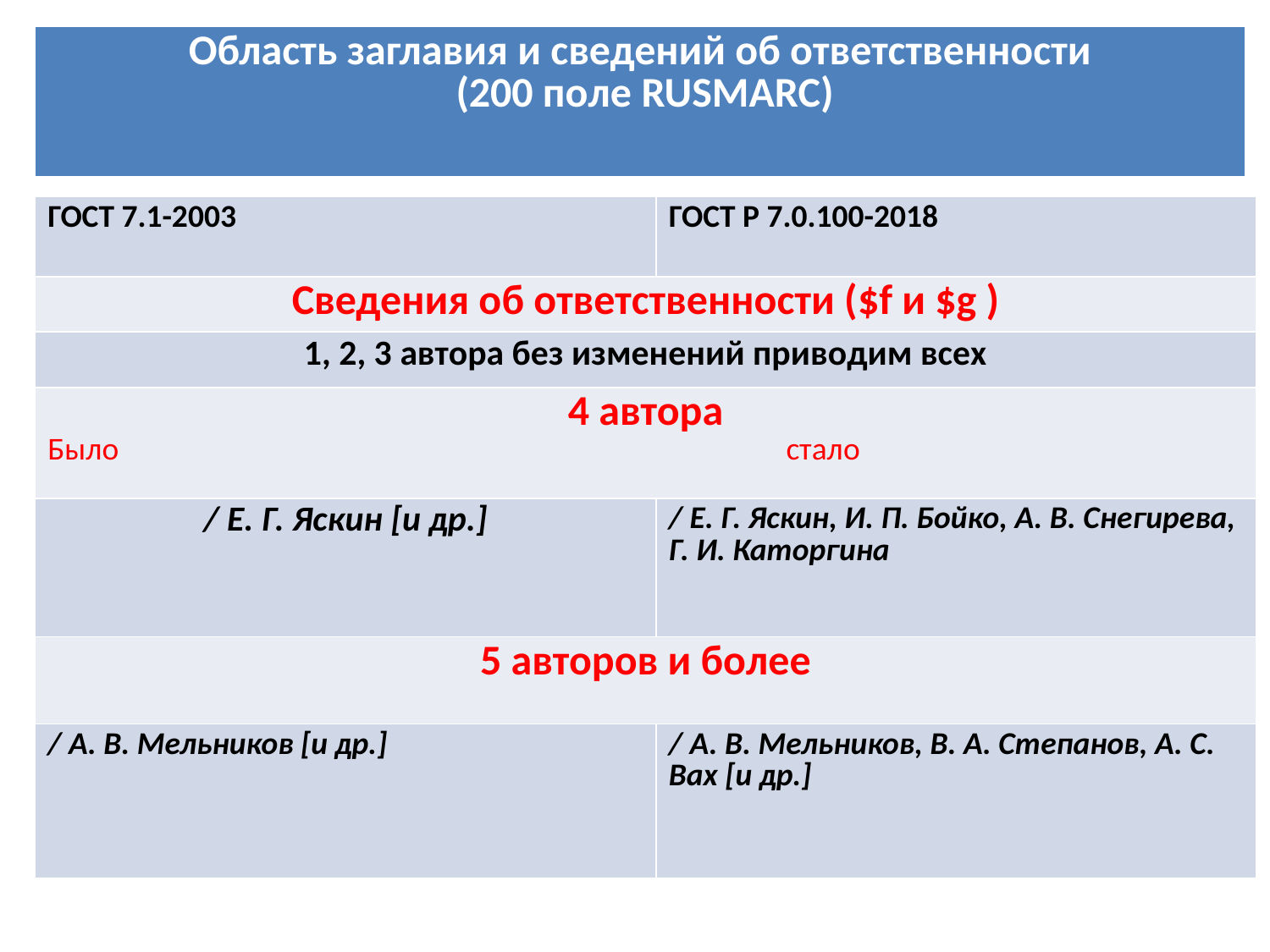

| Область заглавия и сведений об ответственности (200 поле RUSMARC) |
| --- |
| ГОСТ 7.1-2003 | ГОСТ Р 7.0.100-2018 |
| --- | --- |
| Сведения об ответственности ($f и $g ) |  |
| 1, 2, 3 автора без изменений приводим всех |  |
| 4 автора Было стало |  |
| / Е. Г. Яскин [и др.] | / Е. Г. Яскин, И. П. Бойко, А. В. Снегирева, Г. И. Каторгина |
| 5 авторов и более |  |
| / А. В. Мельников [и др.] | / А. В. Мельников, В. А. Степанов, А. С. Вах [и др.] |
# 1. Область заглавия и сведений об ответственности